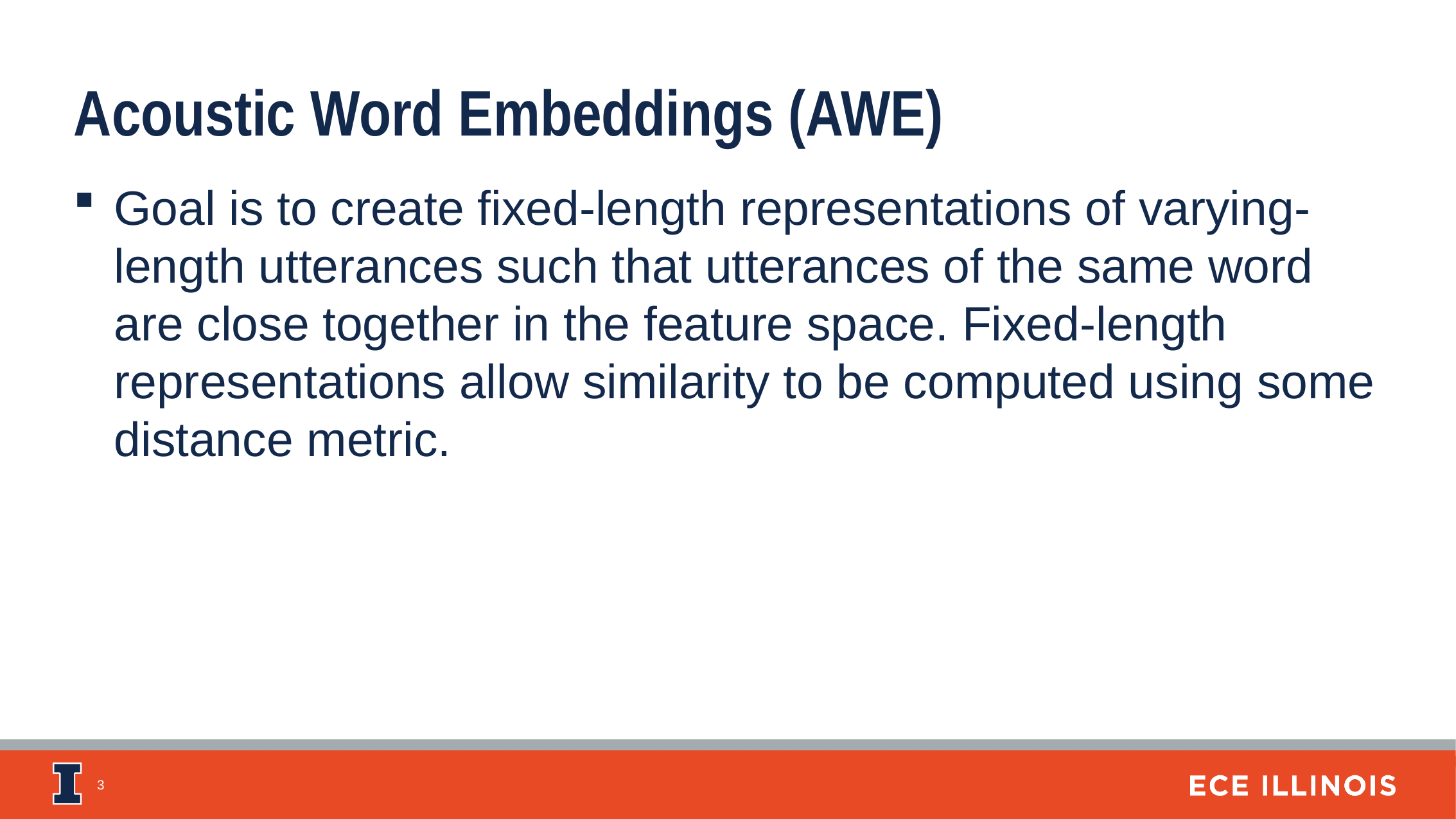

Acoustic Word Embeddings (AWE)
Goal is to create fixed-length representations of varying-length utterances such that utterances of the same word are close together in the feature space. Fixed-length representations allow similarity to be computed using some distance metric.
3